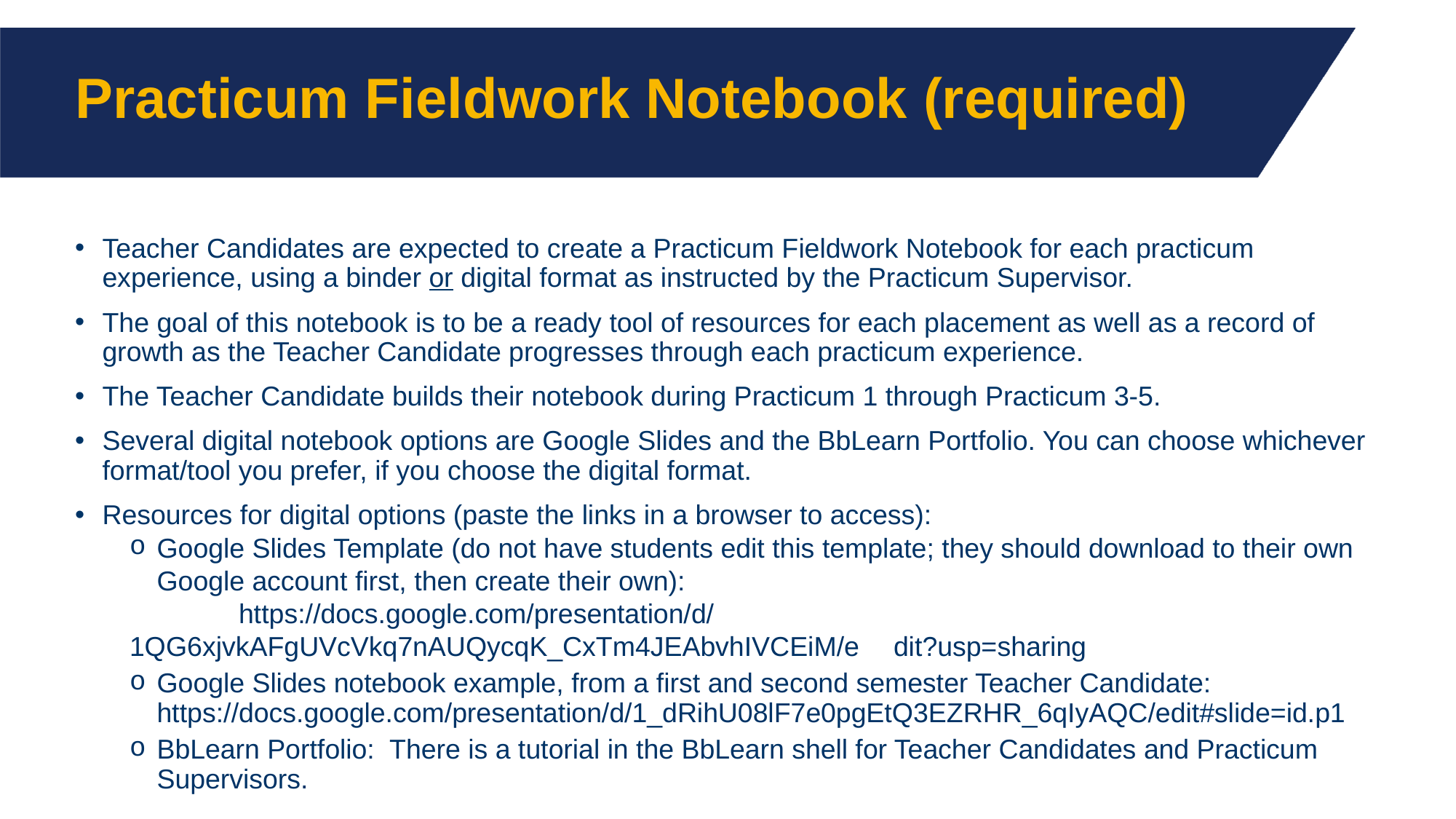

# Practicum Fieldwork Notebook (required)
Teacher Candidates are expected to create a Practicum Fieldwork Notebook for each practicum experience, using a binder or digital format as instructed by the Practicum Supervisor.
The goal of this notebook is to be a ready tool of resources for each placement as well as a record of growth as the Teacher Candidate progresses through each practicum experience.
The Teacher Candidate builds their notebook during Practicum 1 through Practicum 3-5.
Several digital notebook options are Google Slides and the BbLearn Portfolio. You can choose whichever format/tool you prefer, if you choose the digital format.
Resources for digital options (paste the links in a browser to access):
Google Slides Template (do not have students edit this template; they should download to their own Google account first, then create their own):
	https://docs.google.com/presentation/d/1QG6xjvkAFgUVcVkq7nAUQycqK_CxTm4JEAbvhIVCEiM/e	dit?usp=sharing
Google Slides notebook example, from a first and second semester Teacher Candidate: https://docs.google.com/presentation/d/1_dRihU08lF7e0pgEtQ3EZRHR_6qIyAQC/edit#slide=id.p1
BbLearn Portfolio:  There is a tutorial in the BbLearn shell for Teacher Candidates and Practicum Supervisors.